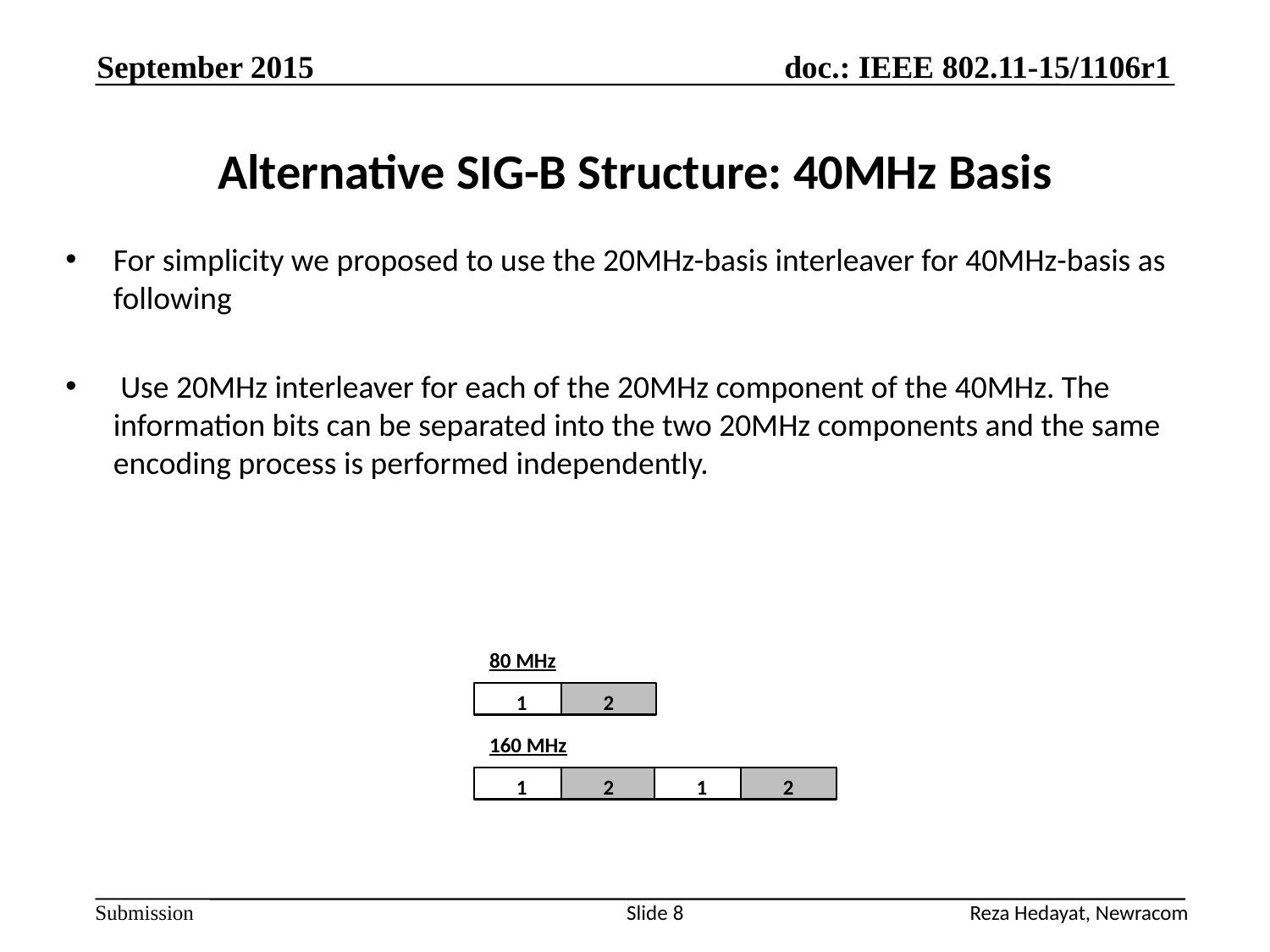

September 2015
# Alternative SIG-B Structure: 40MHz Basis
For simplicity we proposed to use the 20MHz-basis interleaver for 40MHz-basis as following

 Use 20MHz interleaver for each of the 20MHz component of the 40MHz. The information bits can be separated into the two 20MHz components and the same encoding process is performed independently.

80 MHz
1
2
160 MHz
1
2
1
2
Reza Hedayat, Newracom
Slide 8